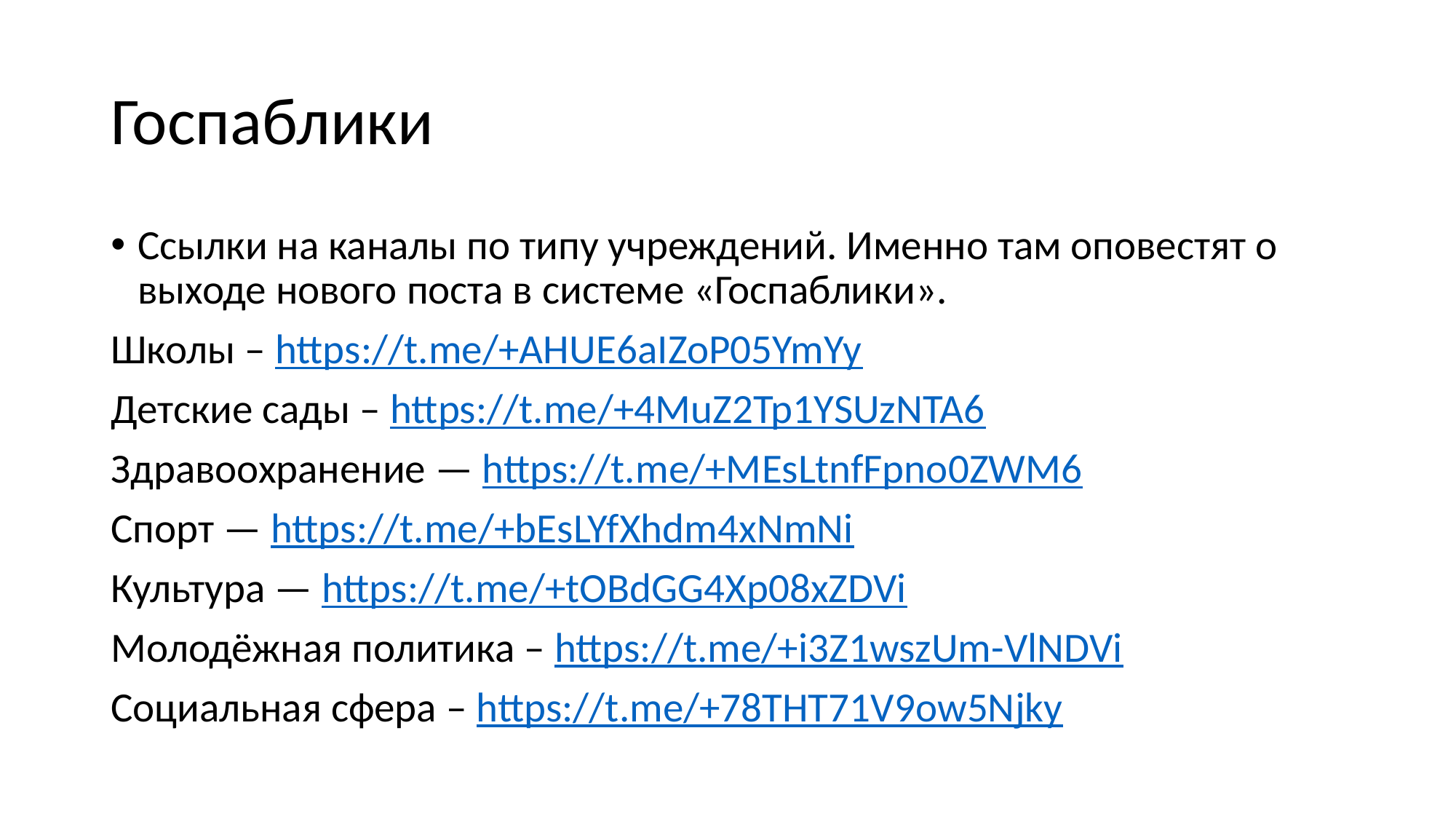

# Госпаблики
Ссылки на каналы по типу учреждений. Именно там оповестят о выходе нового поста в системе «Госпаблики».
Школы – https://t.me/+AHUE6aIZoP05YmYy
Детские сады – https://t.me/+4MuZ2Tp1YSUzNTA6
Здравоохранение — https://t.me/+MEsLtnfFpno0ZWM6
Спорт — https://t.me/+bEsLYfXhdm4xNmNi
Культура — https://t.me/+tOBdGG4Xp08xZDVi
Молодёжная политика – https://t.me/+i3Z1wszUm-VlNDVi
Социальная сфера – https://t.me/+78THT71V9ow5Njky